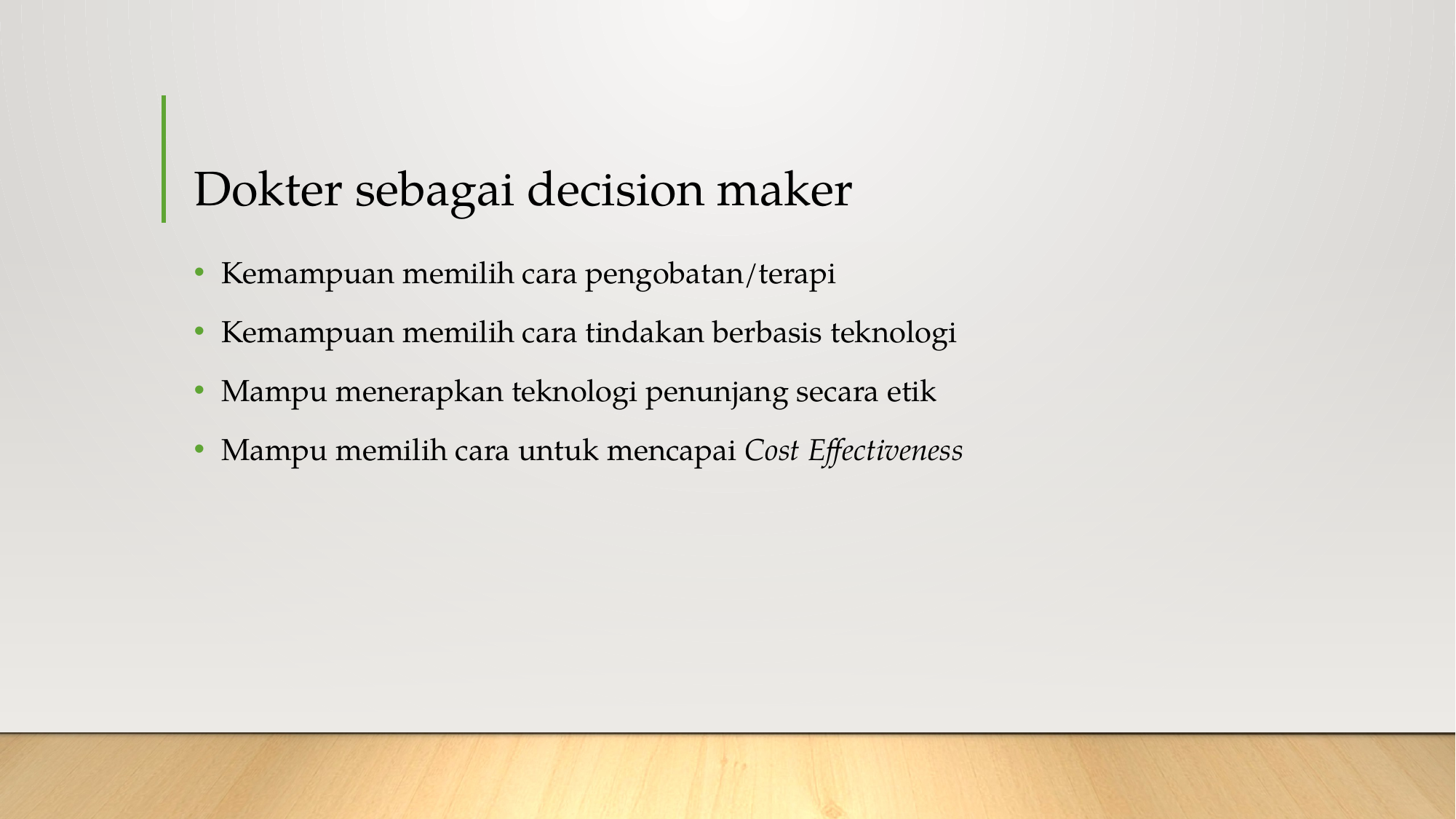

# Dokter sebagai decision maker
Kemampuan memilih cara pengobatan/terapi
Kemampuan memilih cara tindakan berbasis teknologi
Mampu menerapkan teknologi penunjang secara etik
Mampu memilih cara untuk mencapai Cost Effectiveness